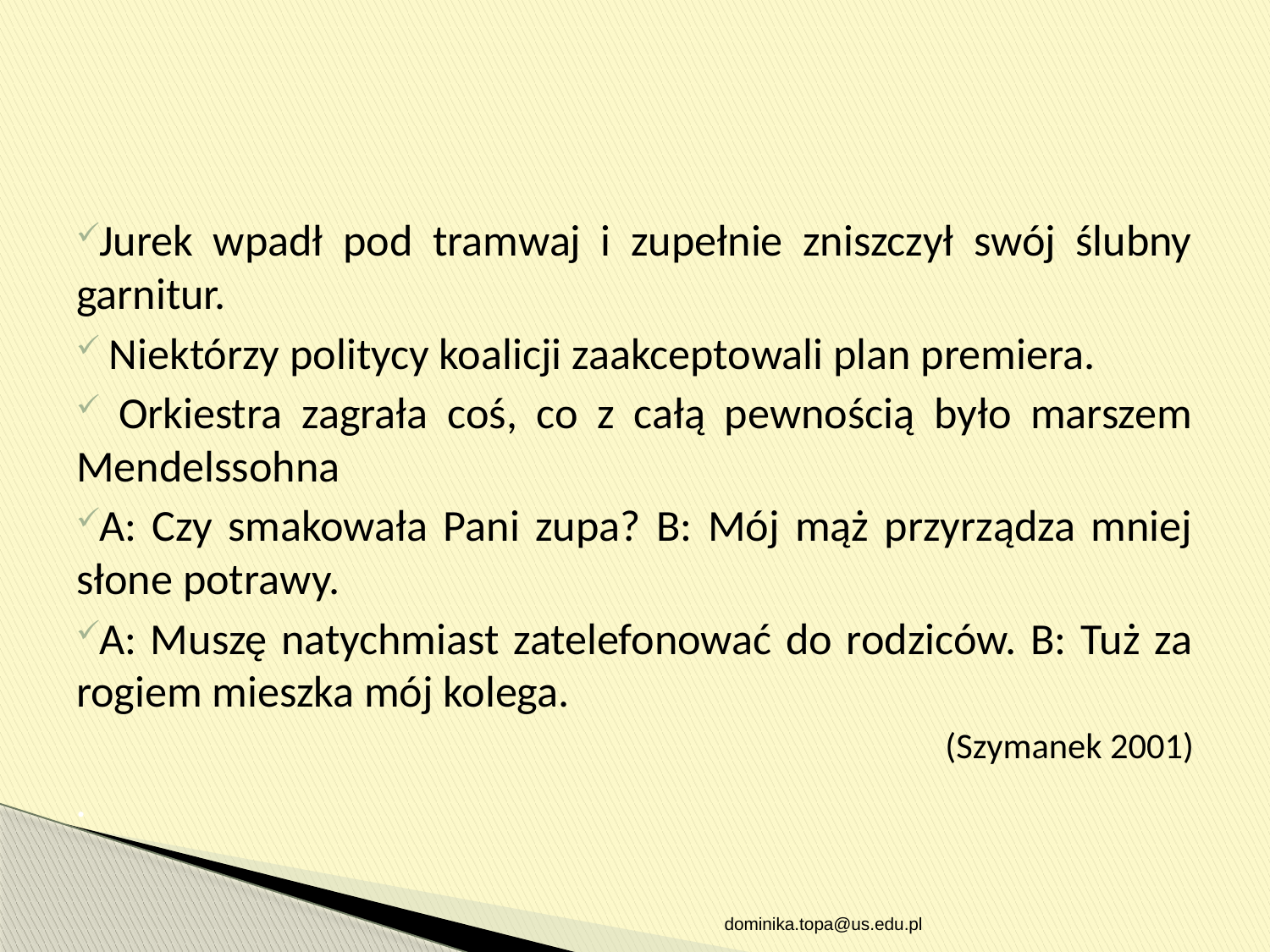

#
Jurek wpadł pod tramwaj i zupełnie zniszczył swój ślubny garnitur.
 Niektórzy politycy koalicji zaakceptowali plan premiera.
 Orkiestra zagrała coś, co z całą pewnością było marszem Mendelssohna
A: Czy smakowała Pani zupa? B: Mój mąż przyrządza mniej słone potrawy.
A: Muszę natychmiast zatelefonować do rodziców. B: Tuż za rogiem mieszka mój kolega.
(Szymanek 2001)
.

dominika.topa@us.edu.pl